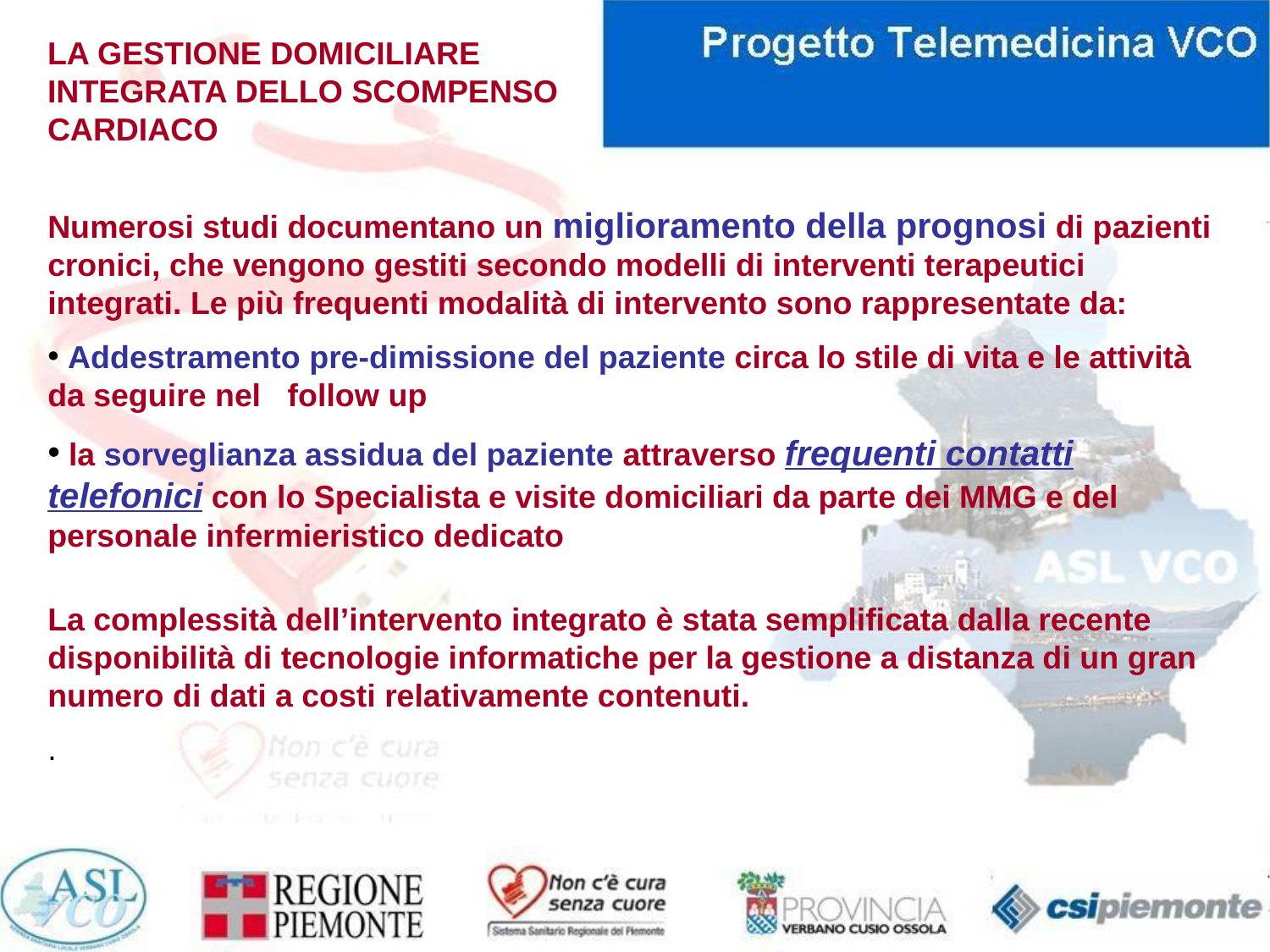

LA GESTIONE DOMICILIARE INTEGRATA DELLO SCOMPENSO CARDIACO
Numerosi studi documentano un miglioramento della prognosi di pazienti cronici, che vengono gestiti secondo modelli di interventi terapeutici integrati. Le più frequenti modalità di intervento sono rappresentate da:
 Addestramento pre-dimissione del paziente circa lo stile di vita e le attività da seguire nel   follow up
 la sorveglianza assidua del paziente attraverso frequenti contatti telefonici con lo Specialista e visite domiciliari da parte dei MMG e del personale infermieristico dedicato

La complessità dell’intervento integrato è stata semplificata dalla recente disponibilità di tecnologie informatiche per la gestione a distanza di un gran numero di dati a costi relativamente contenuti.
.